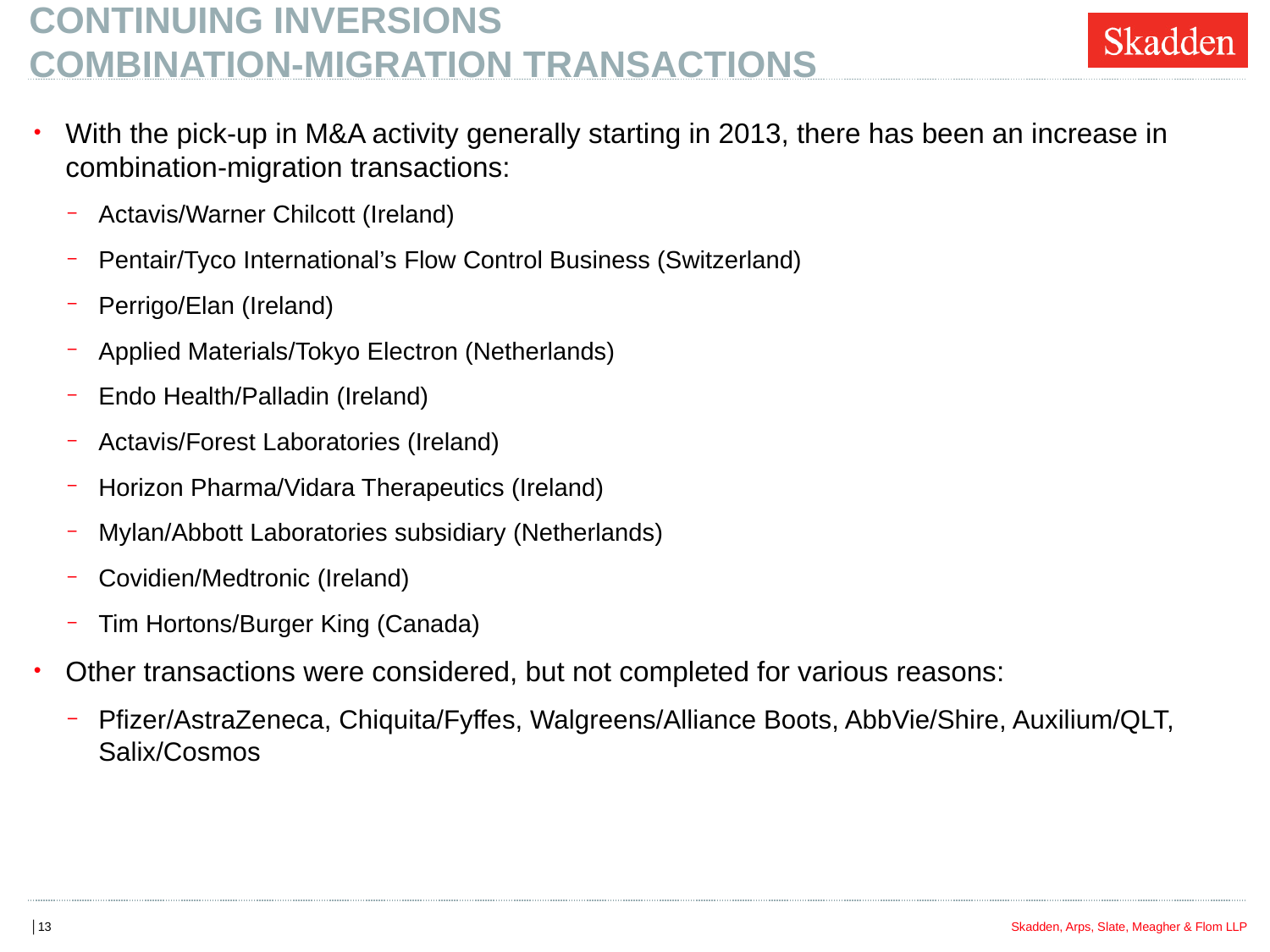

# CONTINUING INVERSIONS COMBINATION-MIGRATION TRANSACTIONS
With the pick-up in M&A activity generally starting in 2013, there has been an increase in combination-migration transactions:
Actavis/Warner Chilcott (Ireland)
Pentair/Tyco International’s Flow Control Business (Switzerland)
Perrigo/Elan (Ireland)
Applied Materials/Tokyo Electron (Netherlands)
Endo Health/Palladin (Ireland)
Actavis/Forest Laboratories (Ireland)
Horizon Pharma/Vidara Therapeutics (Ireland)
Mylan/Abbott Laboratories subsidiary (Netherlands)
Covidien/Medtronic (Ireland)
Tim Hortons/Burger King (Canada)
Other transactions were considered, but not completed for various reasons:
Pfizer/AstraZeneca, Chiquita/Fyffes, Walgreens/Alliance Boots, AbbVie/Shire, Auxilium/QLT, Salix/Cosmos